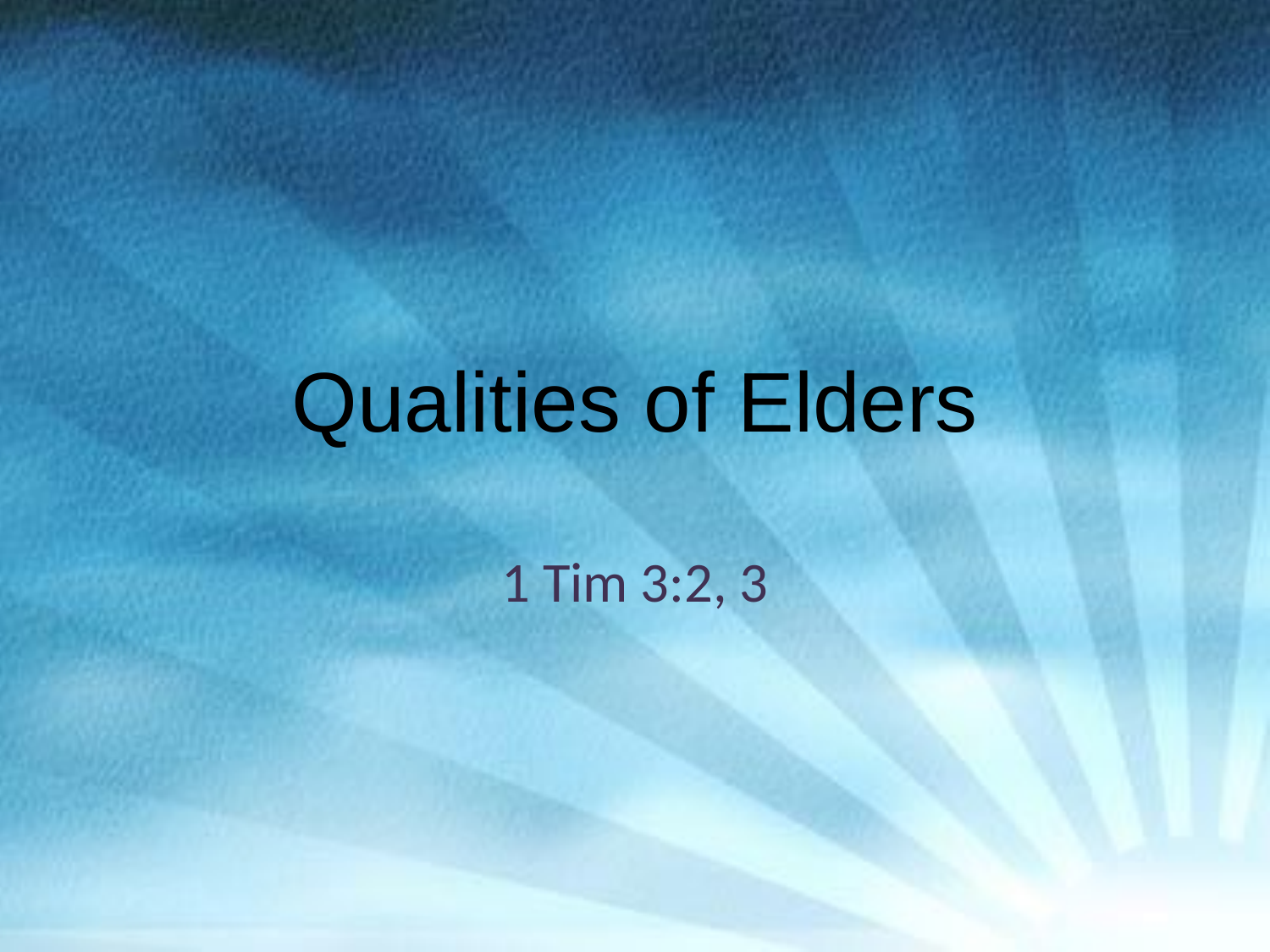

# Qualities of Elders
1 Tim 3:2, 3